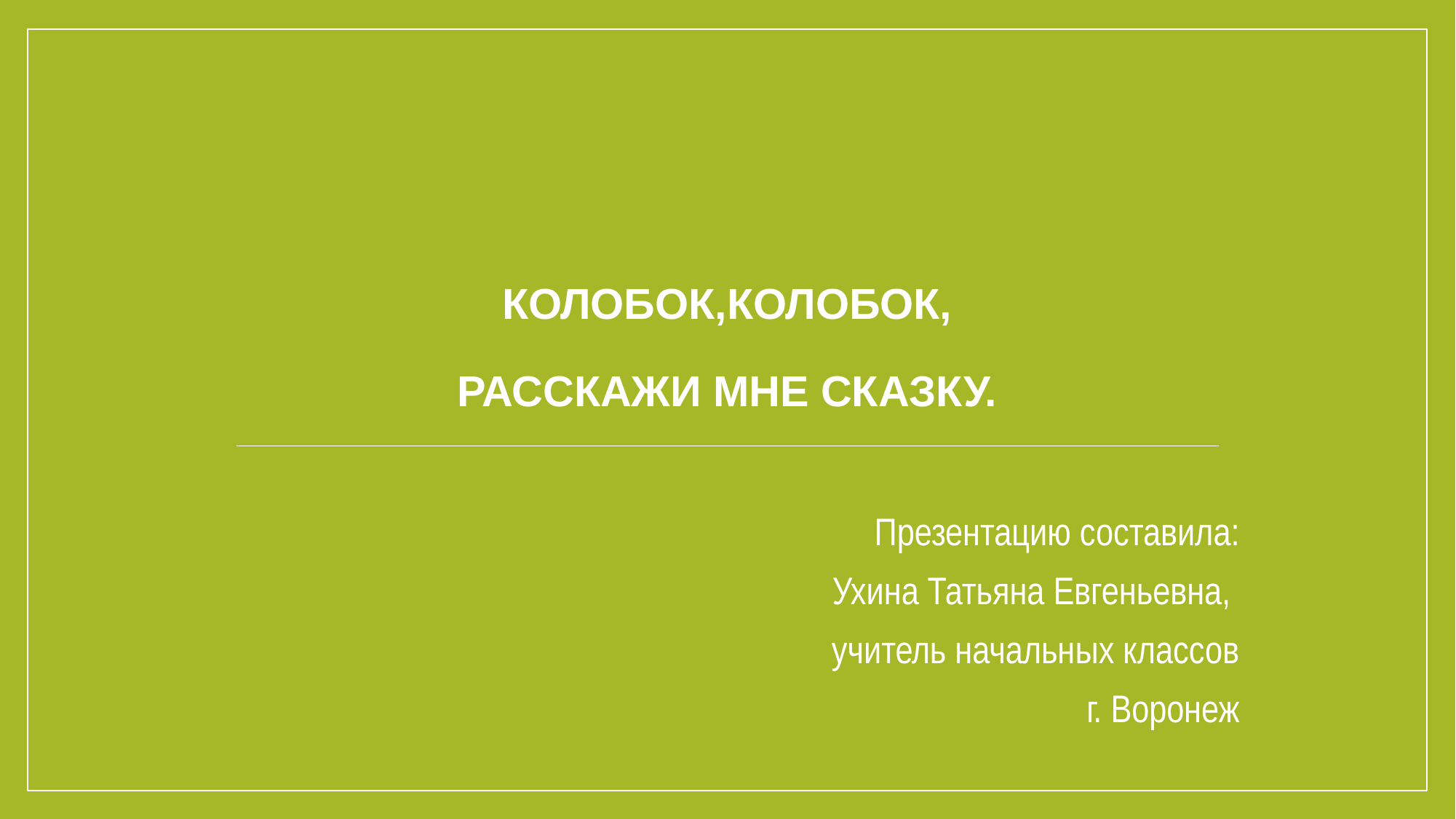

# Колобок,колобок, расскажи мне сказку.
Презентацию составила:
Ухина Татьяна Евгеньевна,
учитель начальных классов
г. Воронеж